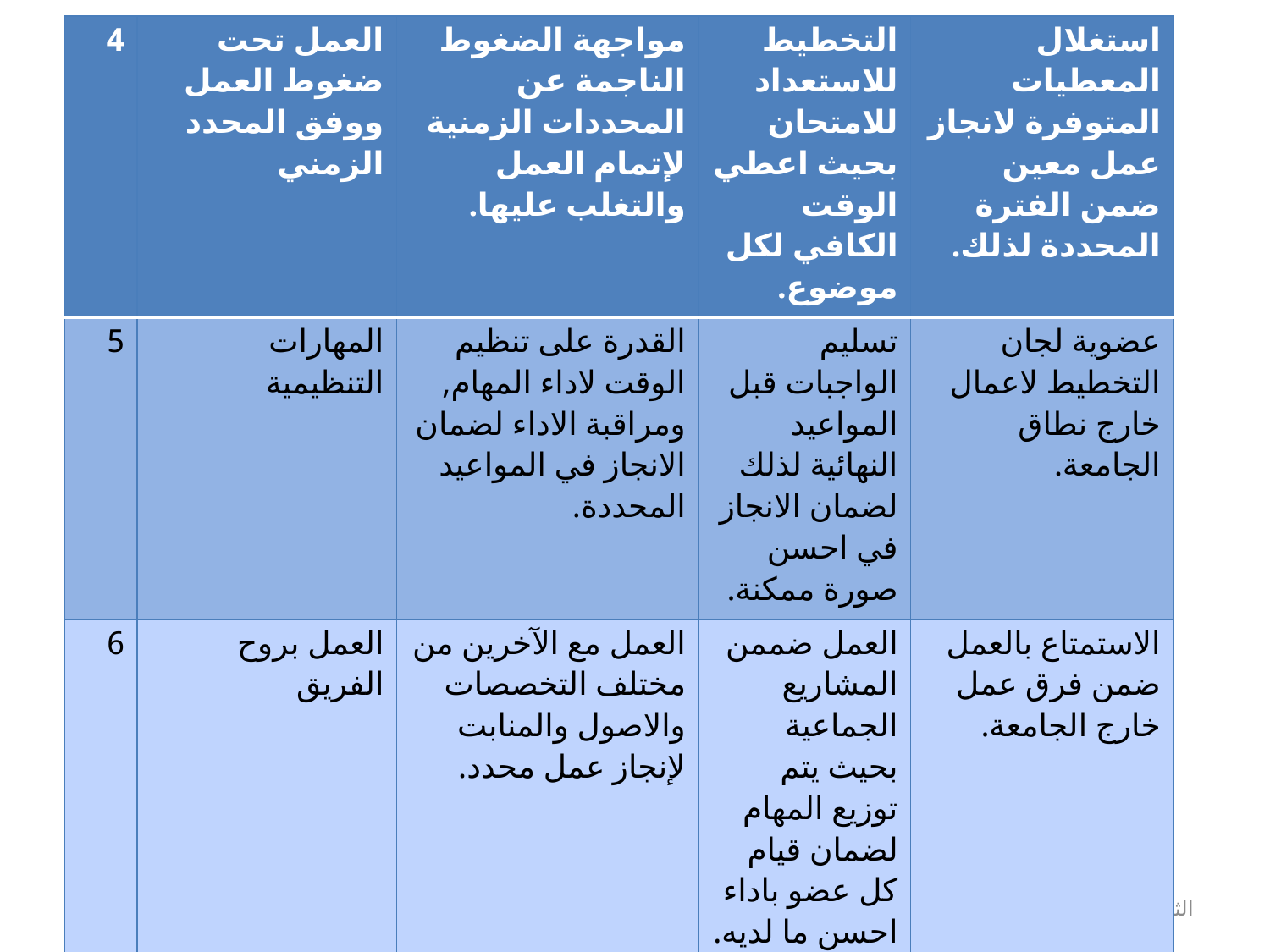

| 4 | العمل تحت ضغوط العمل ووفق المحدد الزمني | مواجهة الضغوط الناجمة عن المحددات الزمنية لإتمام العمل والتغلب عليها. | التخطيط للاستعداد للامتحان بحيث اعطي الوقت الكافي لكل موضوع. | استغلال المعطيات المتوفرة لانجاز عمل معين ضمن الفترة المحددة لذلك. |
| --- | --- | --- | --- | --- |
| 5 | المهارات التنظيمية | القدرة على تنظيم الوقت لاداء المهام, ومراقبة الاداء لضمان الانجاز في المواعيد المحددة. | تسليم الواجبات قبل المواعيد النهائية لذلك لضمان الانجاز في احسن صورة ممكنة. | عضوية لجان التخطيط لاعمال خارج نطاق الجامعة. |
| 6 | العمل بروح الفريق | العمل مع الآخرين من مختلف التخصصات والاصول والمنابت لإنجاز عمل محدد. | العمل ضممن المشاريع الجماعية بحيث يتم توزيع المهام لضمان قيام كل عضو باداء احسن ما لديه. | الاستمتاع بالعمل ضمن فرق عمل خارج الجامعة. |
| 7 | مهارات التفاوض | مراعات مشاعر الاخرين ضمن مبدأ ”رابح – رابح“ | التوصل لتوافق حول ادوار اعضاء فريق العمل بمشروع في الجامعة. | قبول الدور المعروض ضمن فريق عمل خارج الجامعة. |
# نموذج مهارات التوظيفية في المادة الدراسية
21
جامعة فيلادلفيا
الثلاثاء، 06 تشرين الثاني، 2018